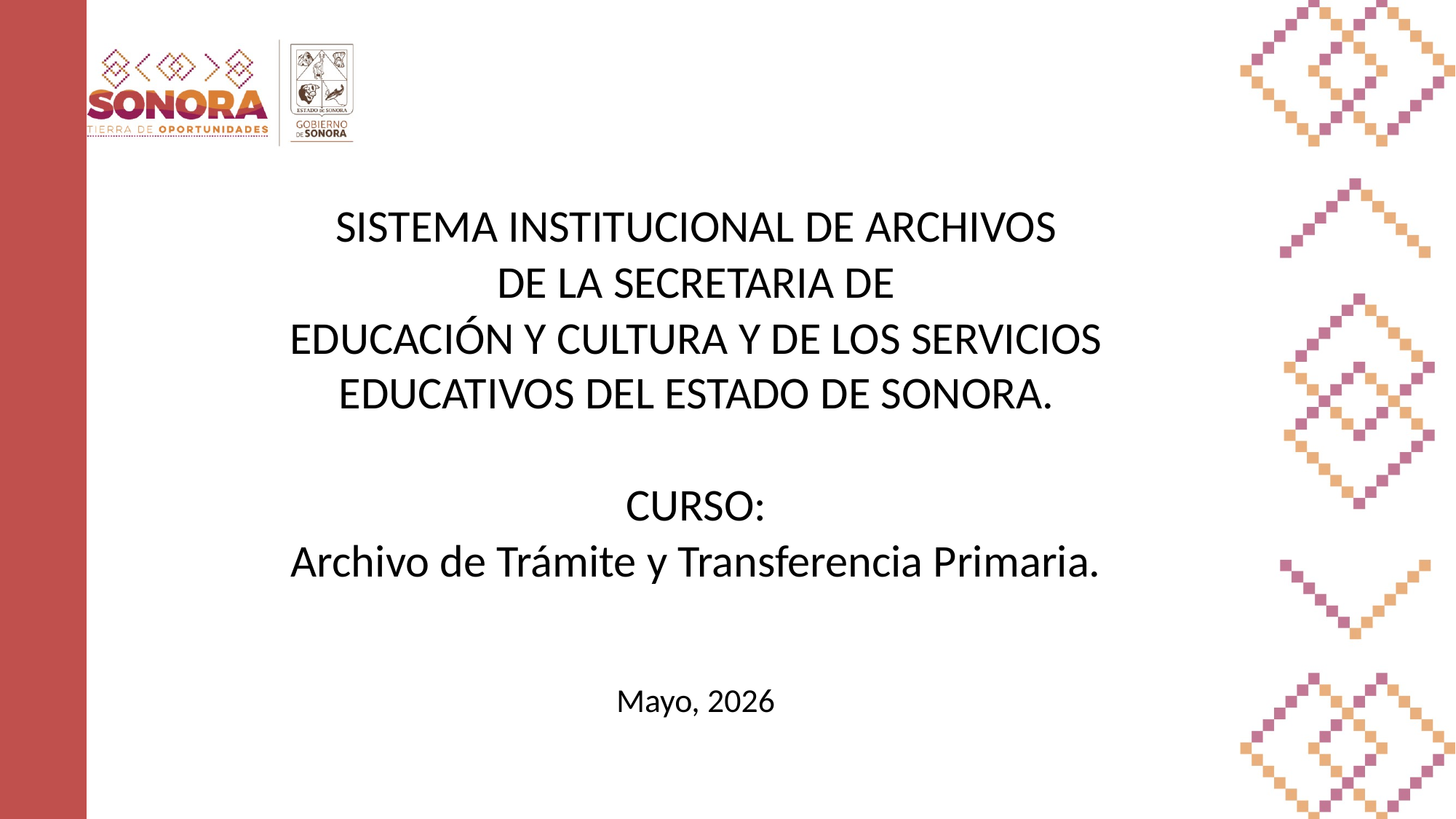

SISTEMA INSTITUCIONAL DE ARCHIVOS
 DE LA SECRETARIA DE
EDUCACIÓN Y CULTURA Y DE LOS SERVICIOS EDUCATIVOS DEL ESTADO DE SONORA.

CURSO:
Archivo de Trámite y Transferencia Primaria.

Mayo, 2026